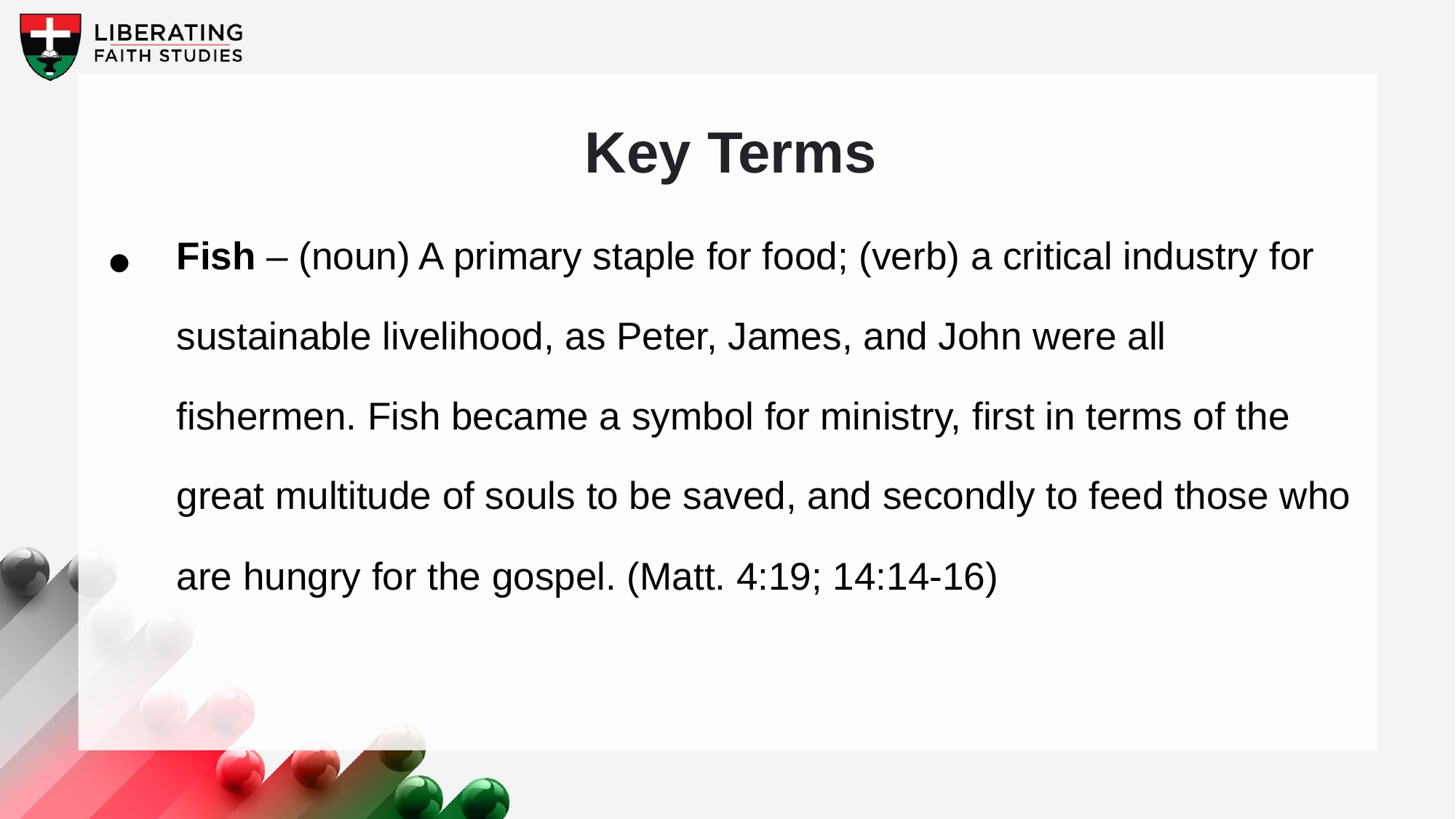

Key Terms
Fish – (noun) A primary staple for food; (verb) a critical industry for sustainable livelihood, as Peter, James, and John were all fishermen. Fish became a symbol for ministry, first in terms of the great multitude of souls to be saved, and secondly to feed those who are hungry for the gospel. (Matt. 4:19; 14:14-16)

Your title here